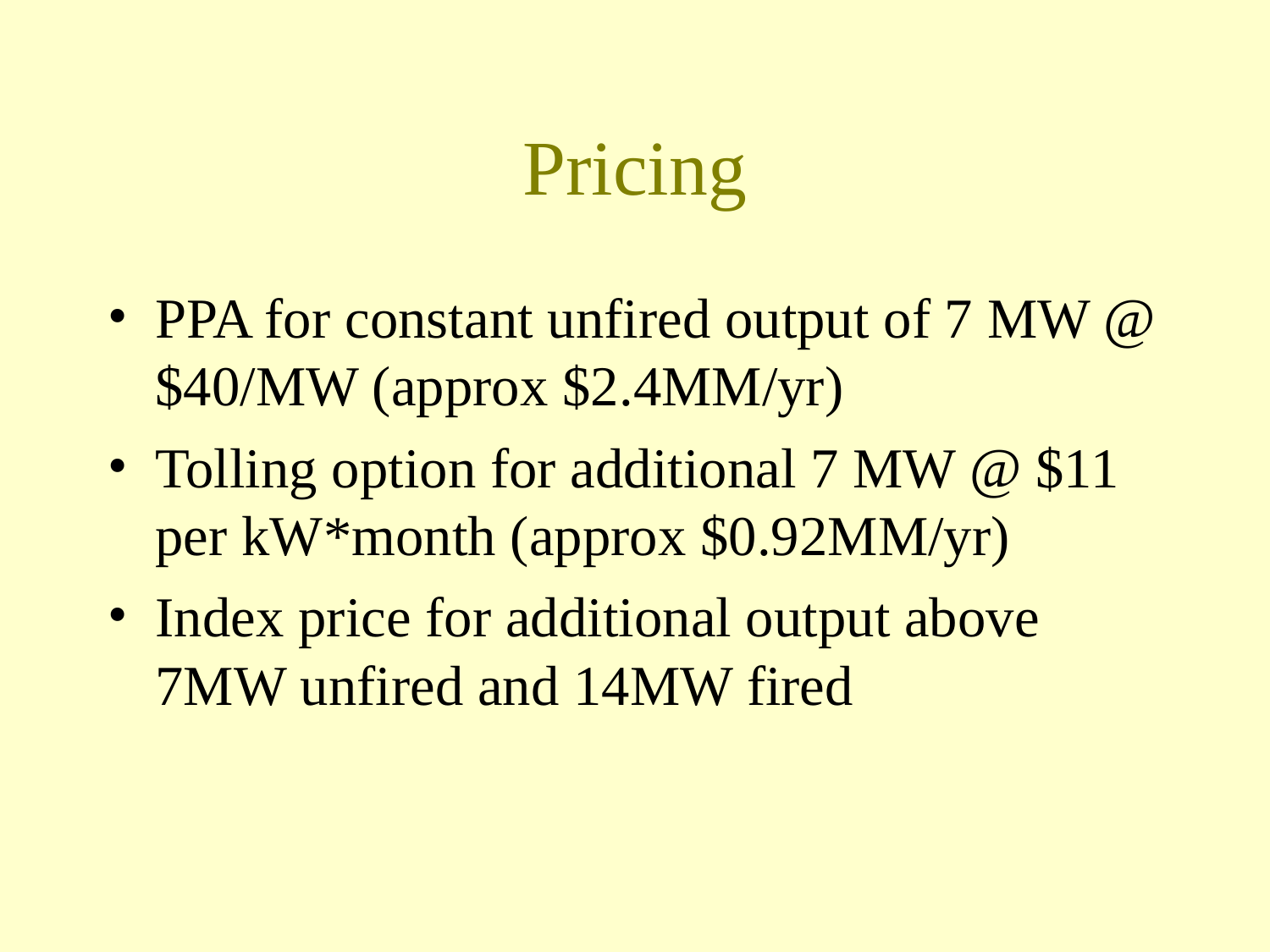

# Pricing
PPA for constant unfired output of 7 MW @ $40/MW (approx $2.4MM/yr)
Tolling option for additional 7 MW @ $11 per kW*month (approx $0.92MM/yr)
Index price for additional output above 7MW unfired and 14MW fired